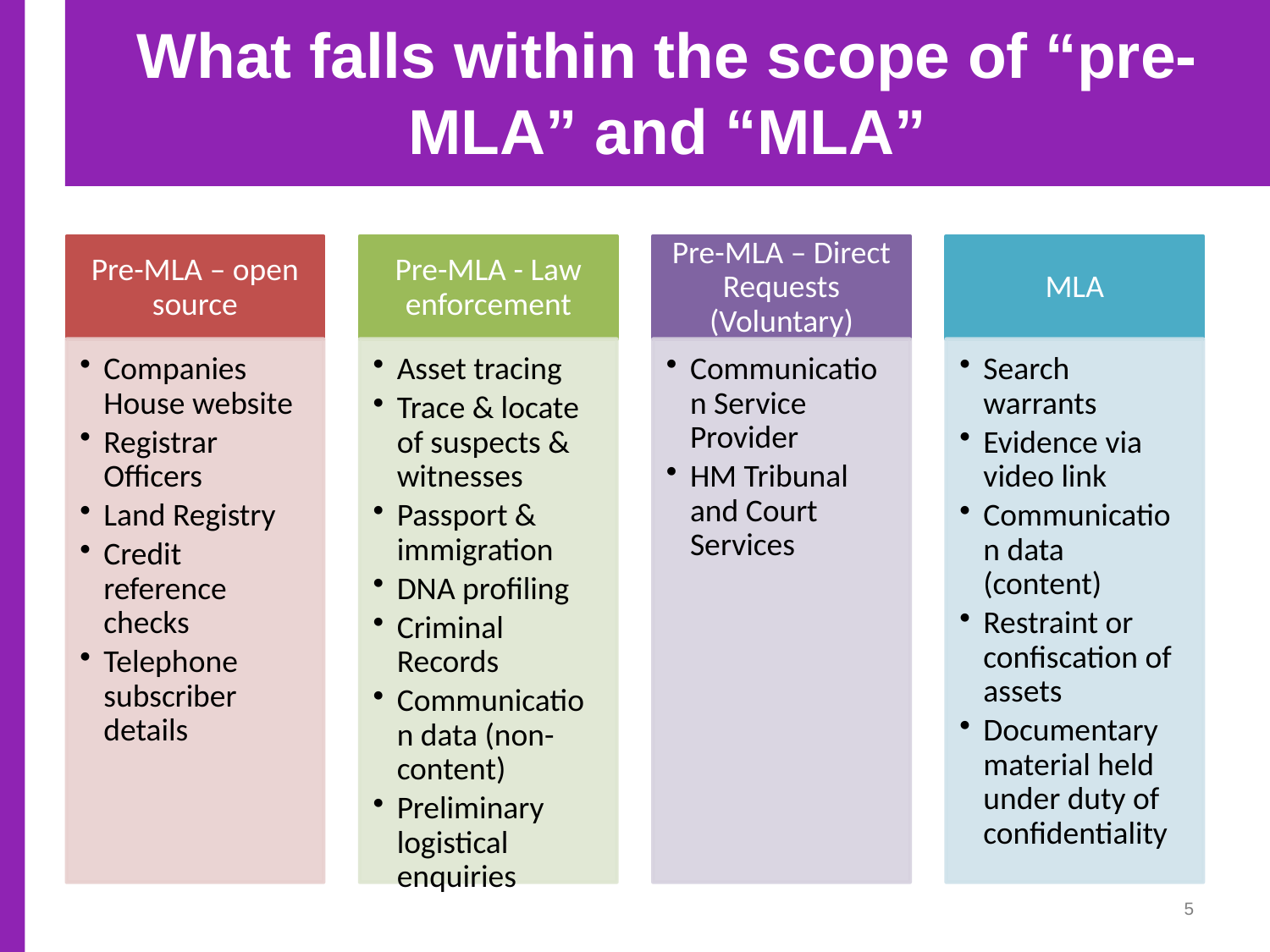

# What falls within the scope of “pre-MLA” and “MLA”
Pre-MLA – open source
Companies House website
Registrar Officers
Land Registry
Credit reference checks
Telephone subscriber details
Pre-MLA - Law enforcement
Asset tracing
Trace & locate of suspects & witnesses
Passport & immigration
DNA profiling
Criminal Records
Communication data (non-content)
Preliminary logistical enquiries
Pre-MLA – Direct Requests (Voluntary)
Communication Service Provider
HM Tribunal and Court Services
MLA
Search warrants
Evidence via video link
Communication data (content)
Restraint or confiscation of assets
Documentary material held under duty of confidentiality
5